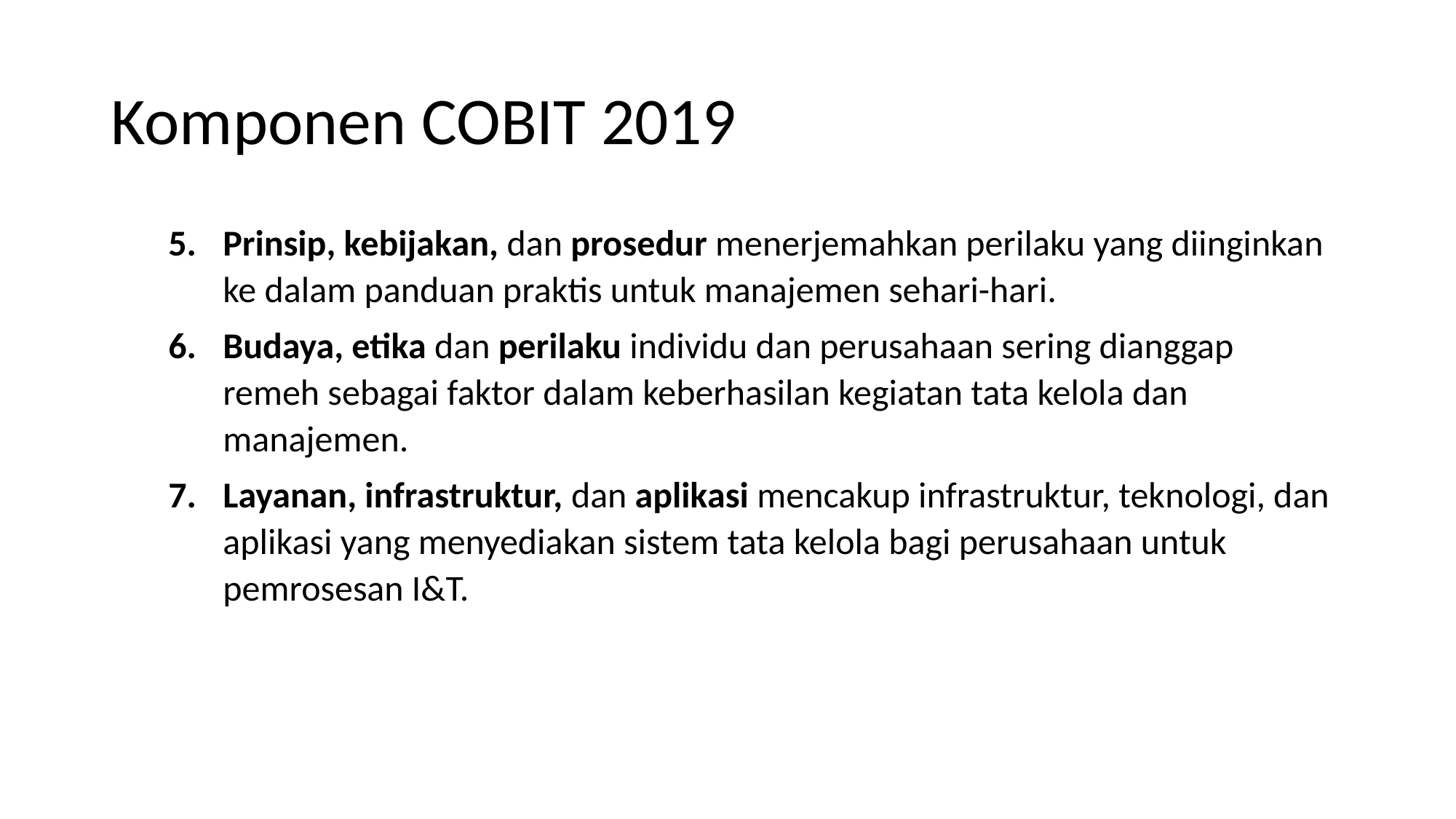

# Komponen COBIT 2019
Prinsip, kebijakan, dan prosedur menerjemahkan perilaku yang diinginkan ke dalam panduan praktis untuk manajemen sehari-hari.
Budaya, etika dan perilaku individu dan perusahaan sering dianggap remeh sebagai faktor dalam keberhasilan kegiatan tata kelola dan manajemen.
Layanan, infrastruktur, dan aplikasi mencakup infrastruktur, teknologi, dan aplikasi yang menyediakan sistem tata kelola bagi perusahaan untuk pemrosesan I&T.